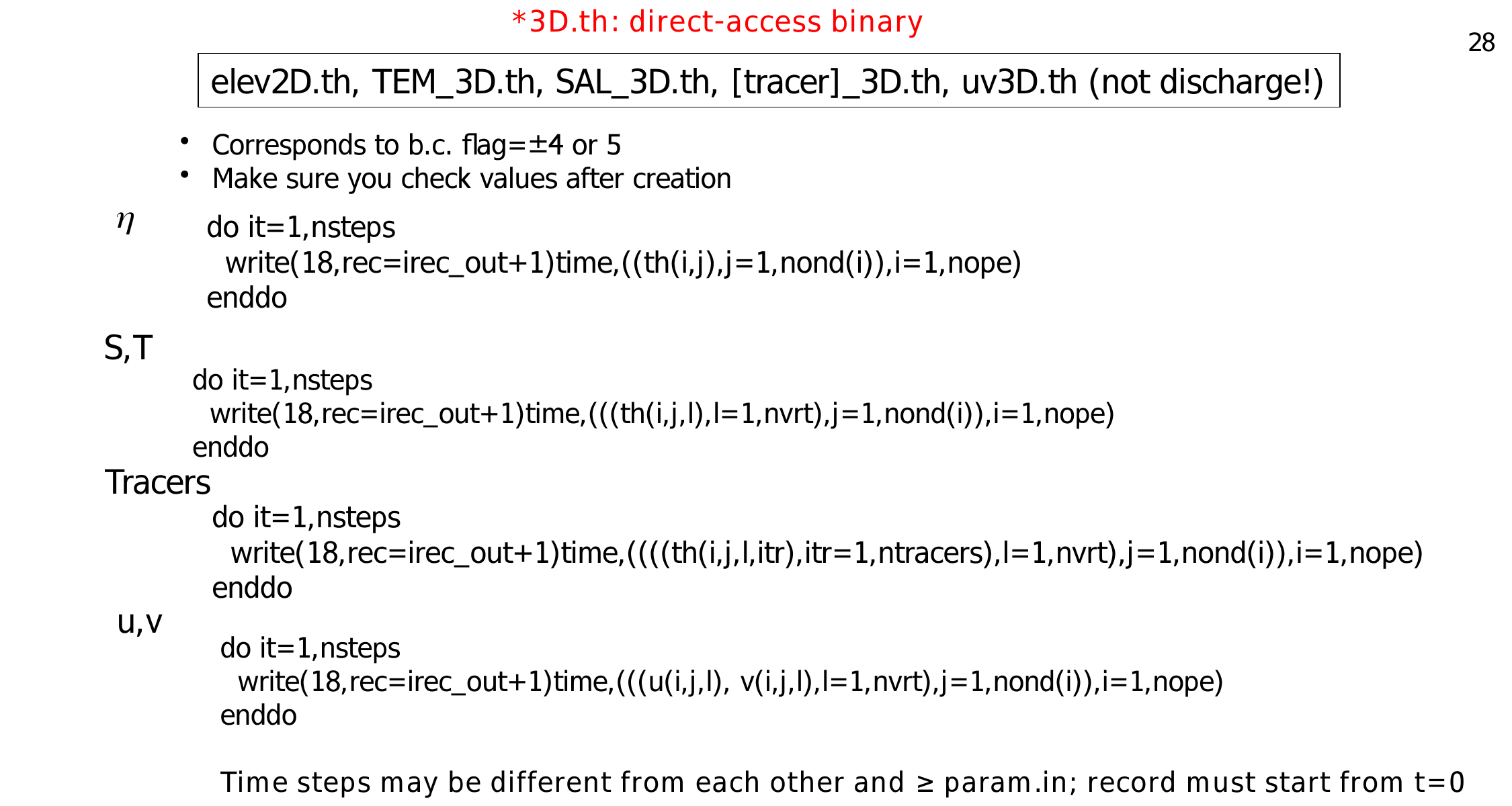

# *3D.th: direct-access binary
28
elev2D.th, TEM_3D.th, SAL_3D.th, [tracer]_3D.th, uv3D.th (not discharge!)
 Corresponds to b.c. flag=±4 or 5
 Make sure you check values after creation
η
do it=1,nsteps
  write(18,rec=irec_out+1)time,((th(i,j),j=1,nond(i)),i=1,nope)
enddo
S,T
do it=1,nsteps
  write(18,rec=irec_out+1)time,(((th(i,j,l),l=1,nvrt),j=1,nond(i)),i=1,nope)
enddo
Tracers
do it=1,nsteps
  write(18,rec=irec_out+1)time,((((th(i,j,l,itr),itr=1,ntracers),l=1,nvrt),j=1,nond(i)),i=1,nope)
enddo
u,v
do it=1,nsteps
  write(18,rec=irec_out+1)time,(((u(i,j,l), v(i,j,l),l=1,nvrt),j=1,nond(i)),i=1,nope)
enddo

Time steps may be different from each other and ≥ param.in; record must start from t=0